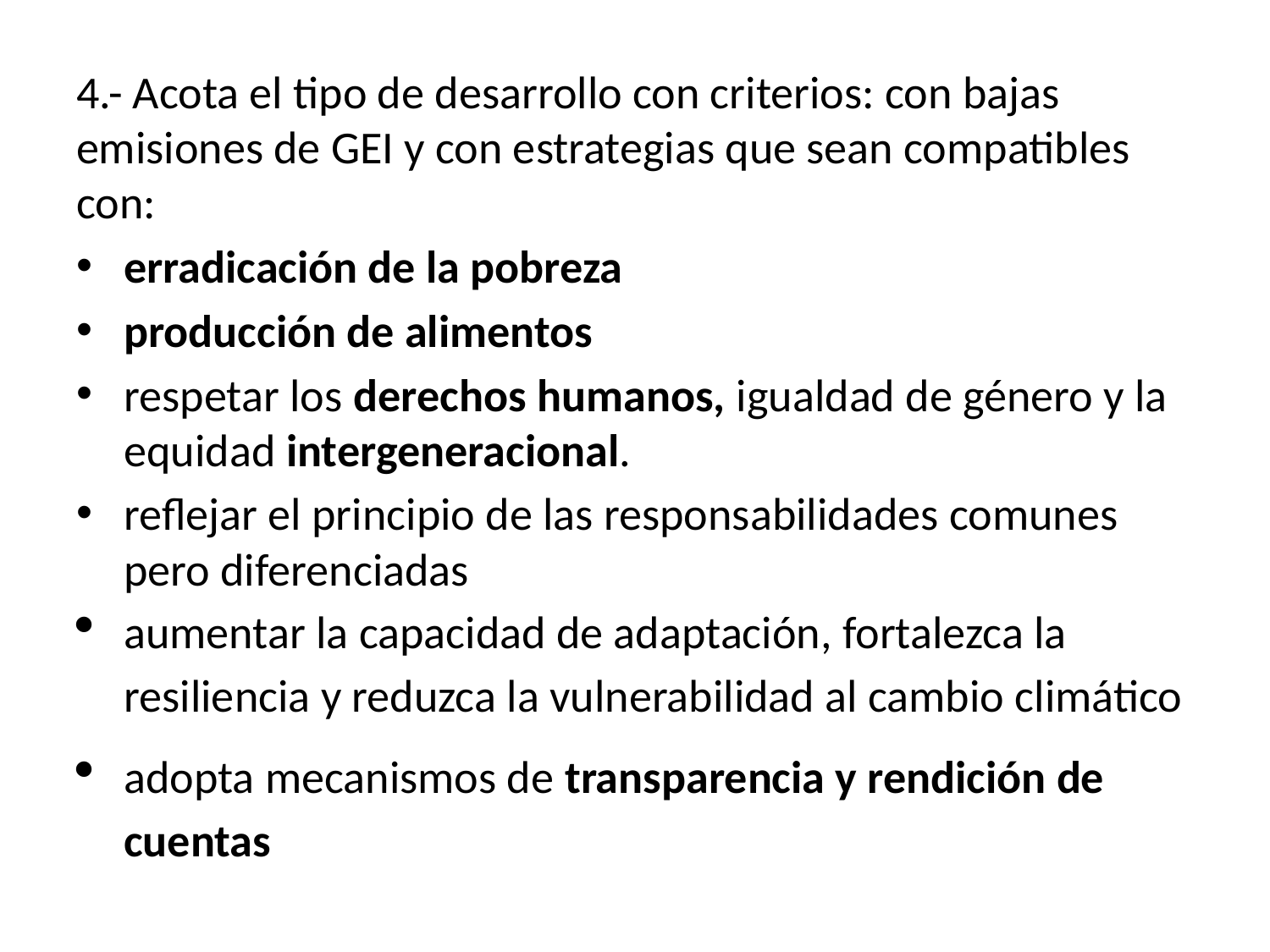

4.- Acota el tipo de desarrollo con criterios: con bajas emisiones de GEI y con estrategias que sean compatibles con:
erradicación de la pobreza
producción de alimentos
respetar los derechos humanos, igualdad de género y la equidad intergeneracional.
reflejar el principio de las responsabilidades comunes pero diferenciadas
aumentar la capacidad de adaptación, fortalezca la resiliencia y reduzca la vulnerabilidad al cambio climático
adopta mecanismos de transparencia y rendición de cuentas